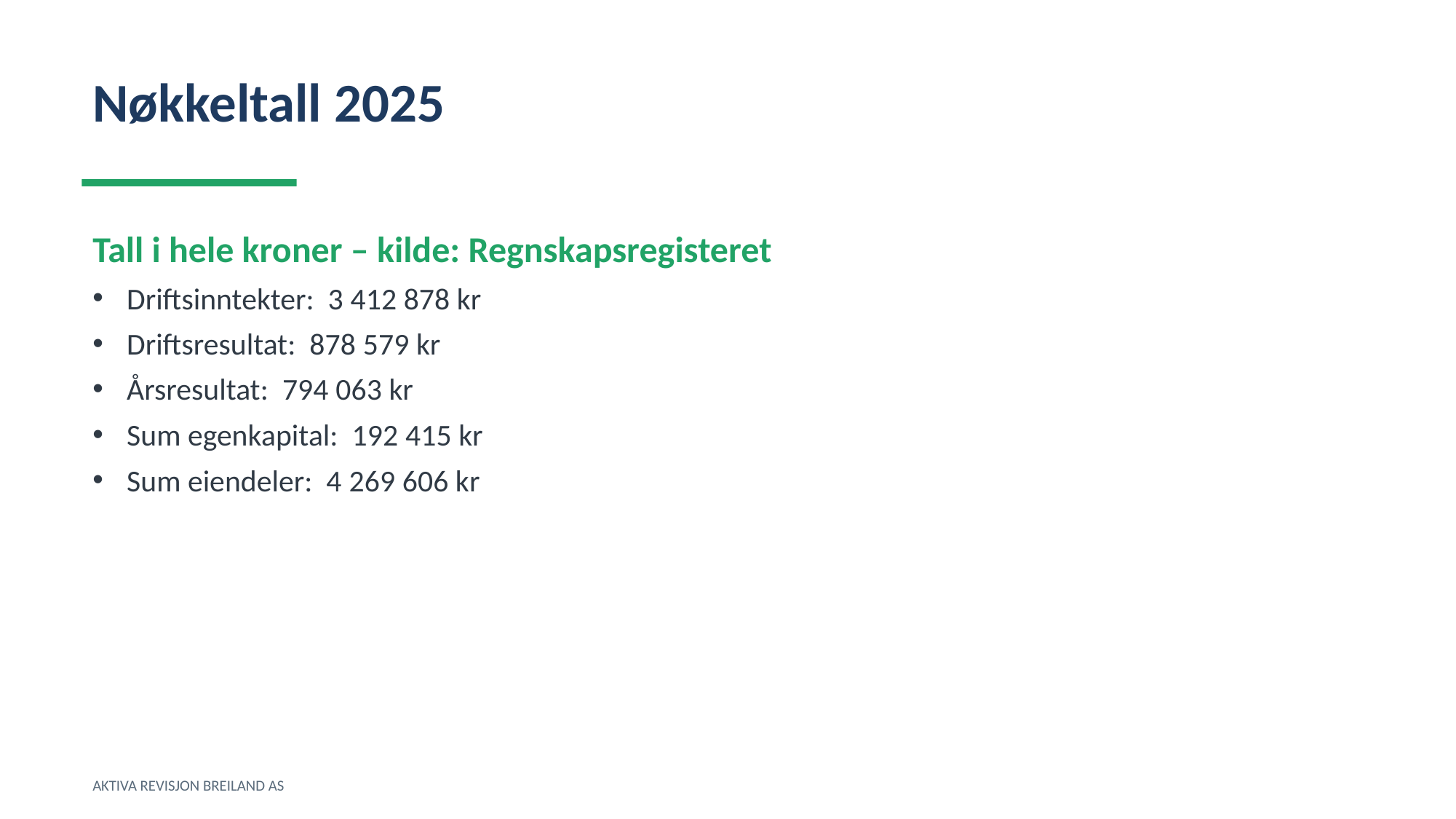

Nøkkeltall 2025

Tall i hele kroner – kilde: Regnskapsregisteret
Driftsinntekter:  3 412 878 kr
Driftsresultat:  878 579 kr
Årsresultat:  794 063 kr
Sum egenkapital:  192 415 kr
Sum eiendeler:  4 269 606 kr
AKTIVA REVISJON BREILAND AS